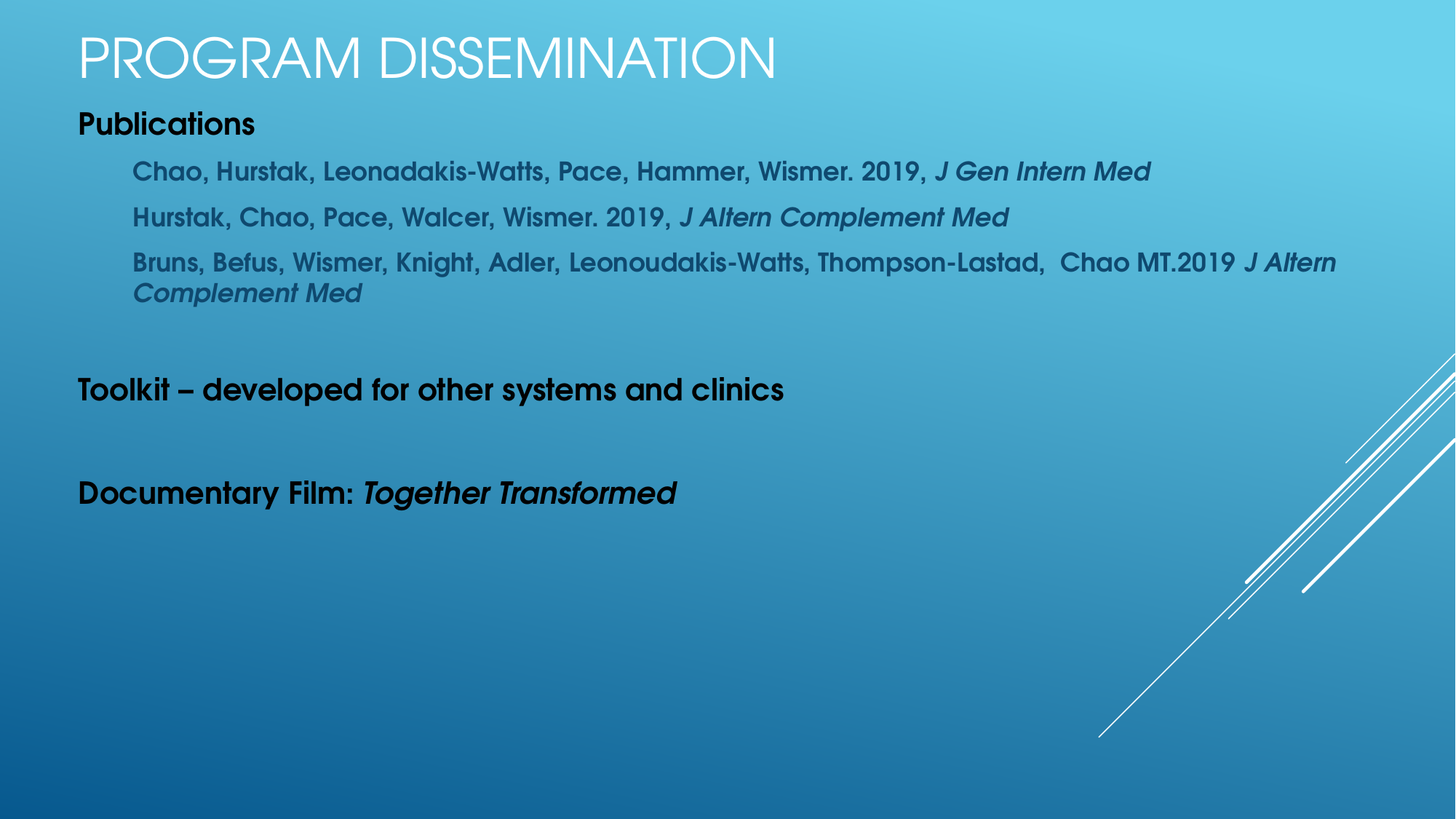

Program Dissemination
Publications
Chao, Hurstak, Leonadakis-Watts, Pace, Hammer, Wismer. 2019, J Gen Intern Med
Hurstak, Chao, Pace, Walcer, Wismer. 2019, J Altern Complement Med
Bruns, Befus, Wismer, Knight, Adler, Leonoudakis-Watts, Thompson-Lastad,  Chao MT.2019 J Altern Complement Med

Toolkit – developed for other systems and clinics

Documentary Film: Together Transformed